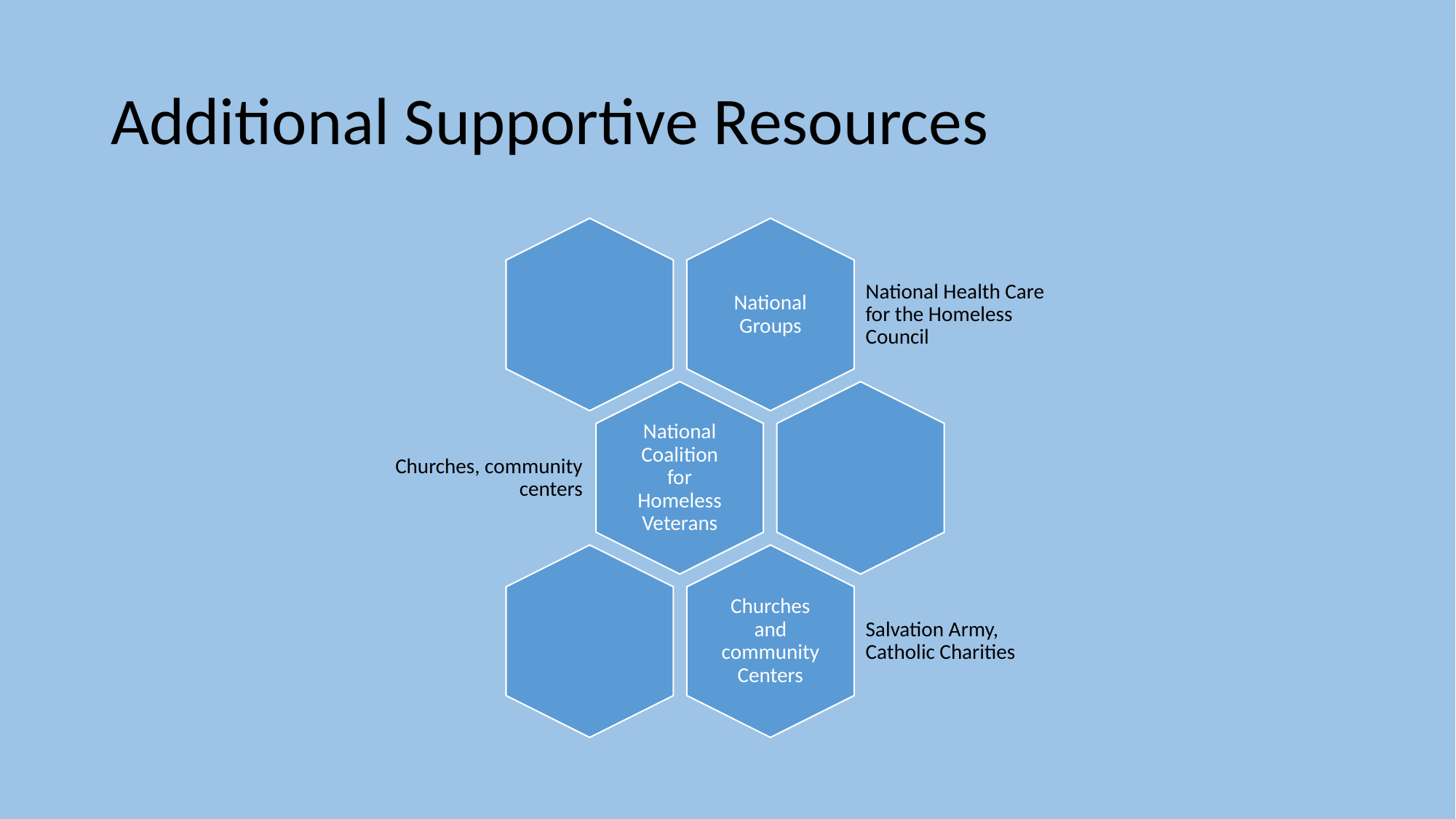

# Additional Supportive Resources
National Groups
National Health Care for the Homeless Council

National Coalition for Homeless Veterans
Churches, community centers

Churches and community Centers
Salvation Army, Catholic Charities